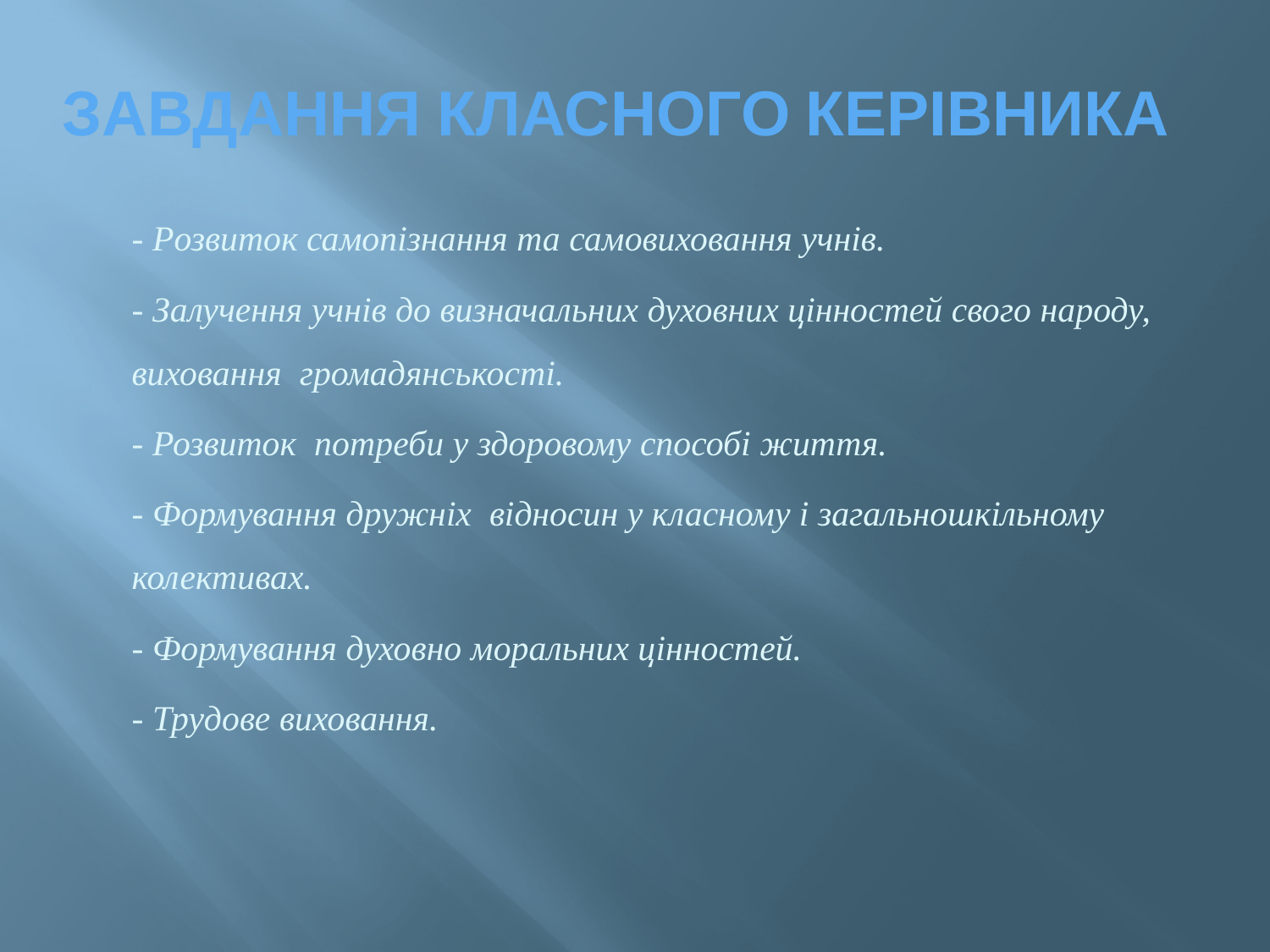

# ЗАВДАННЯ КЛАСНОГО КЕРІВНИКА
- розвиток самопізнання та самовиховання учнів.
- Залучення учнів до визначальних духовних цінностей свого народу, виховання  громадянськості.
- Розвиток  потреби у здоровому способі життя.
- Формування дружніх  відносин у класному і загальношкільному колективах.
- Формування духовно моральних цінностей.
- Трудове виховання.